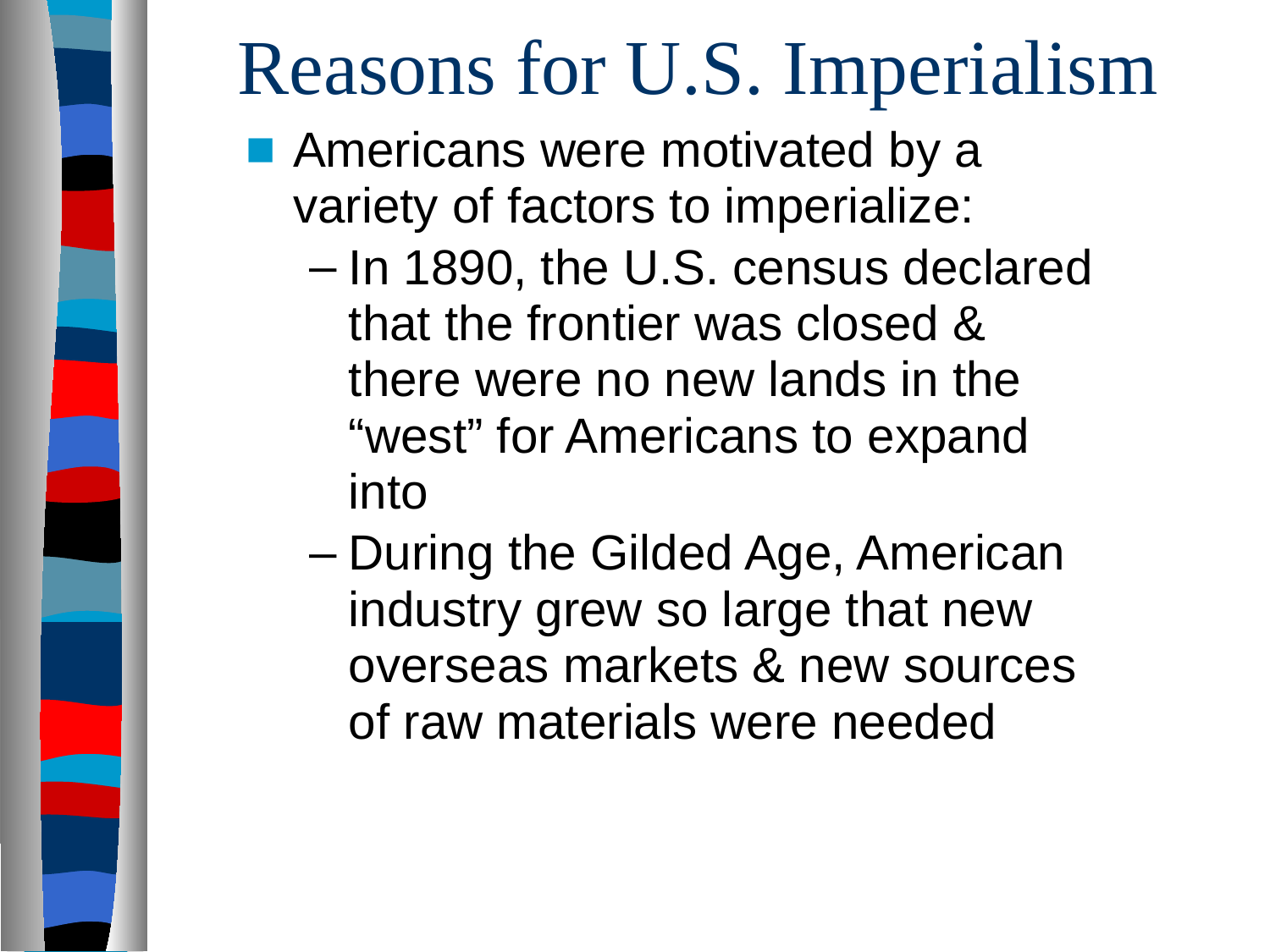

# Reasons for U.S. Imperialism
Americans were motivated by a variety of factors to imperialize:
In 1890, the U.S. census declared that the frontier was closed & there were no new lands in the “west” for Americans to expand into
During the Gilded Age, American industry grew so large that new overseas markets & new sources of raw materials were needed